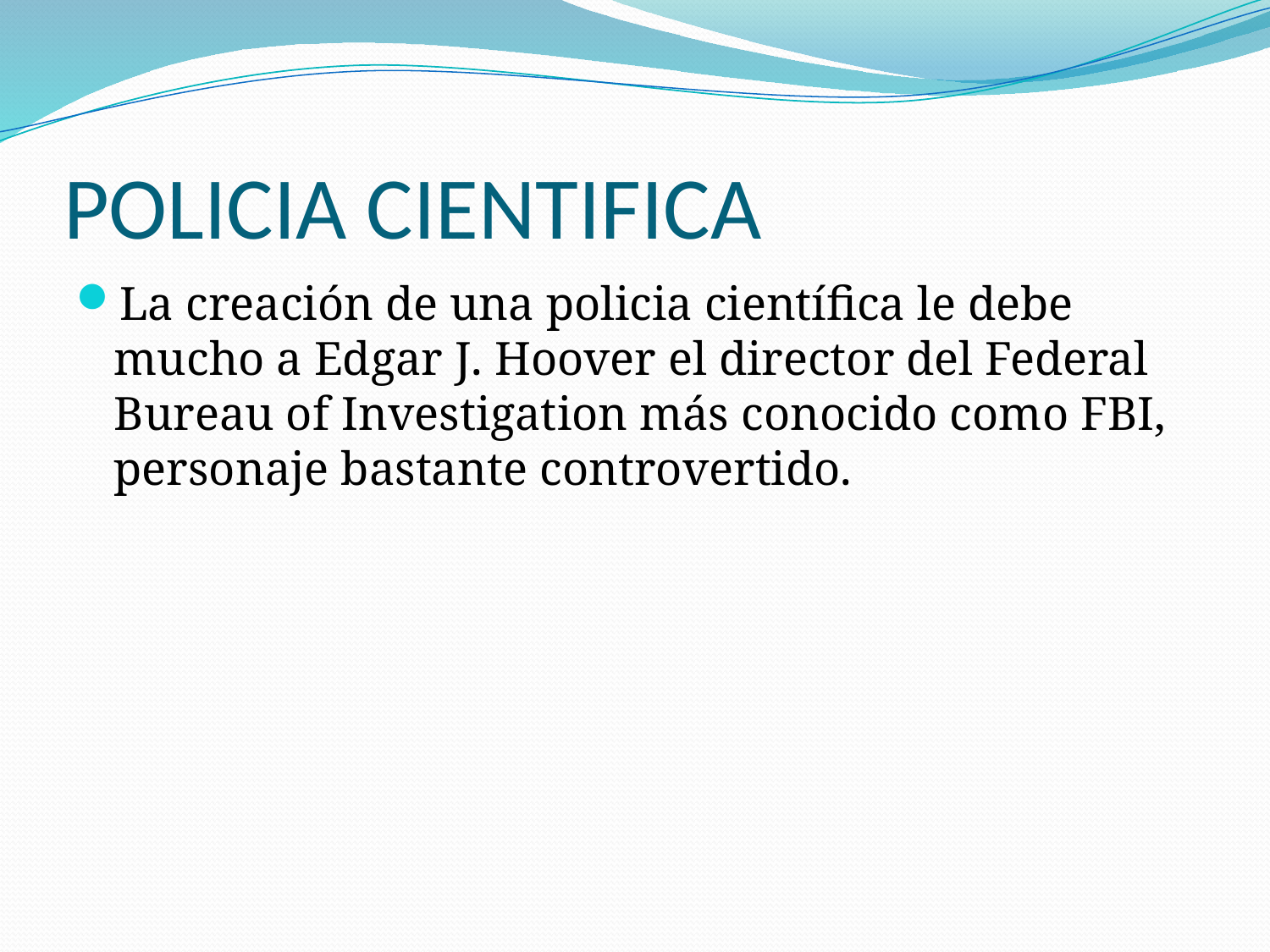

# POLICIA CIENTIFICA
La creación de una policia científica le debe mucho a Edgar J. Hoover el director del Federal Bureau of Investigation más conocido como FBI, personaje bastante controvertido.